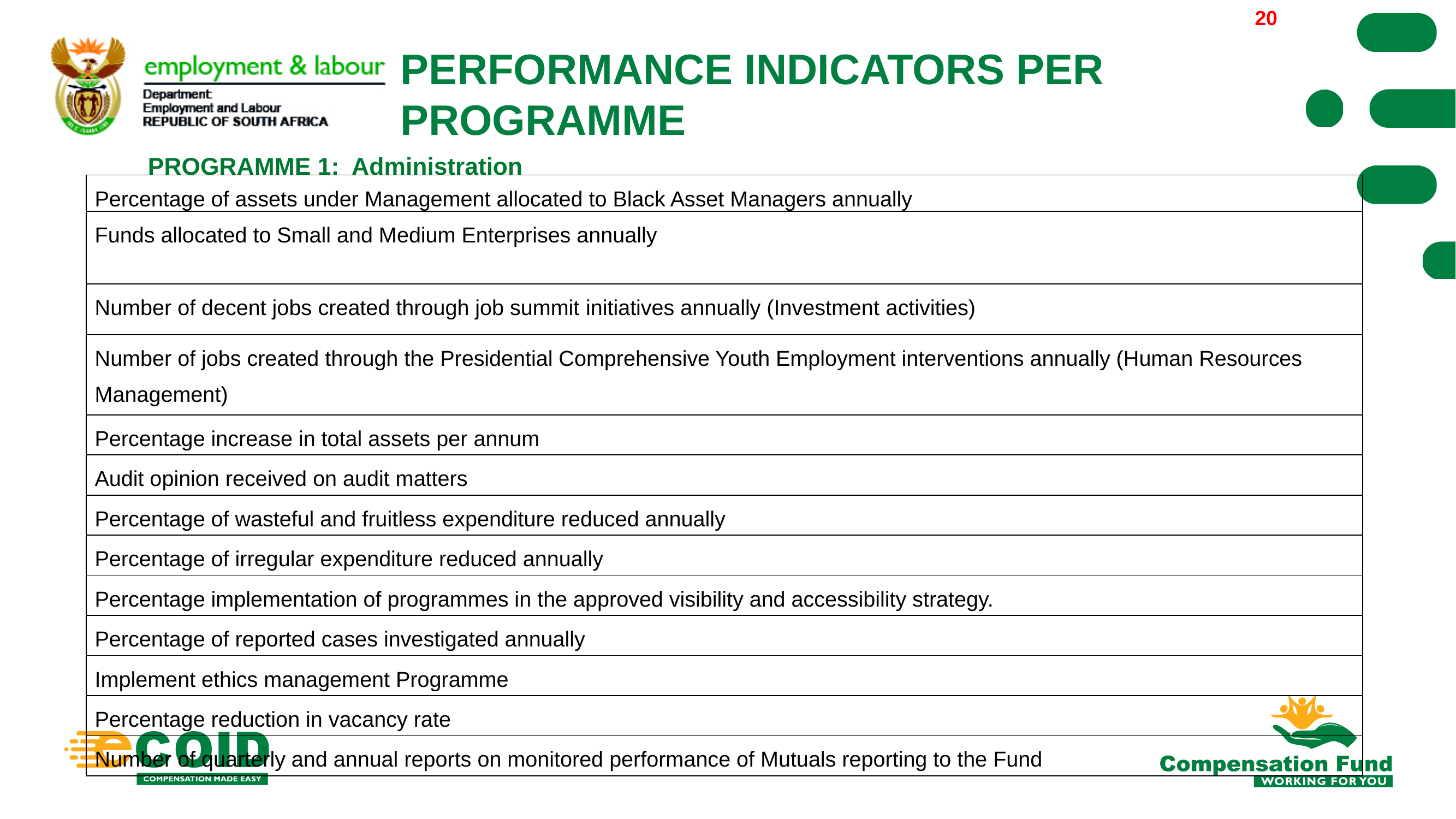

20
# PERFORMANCE INDICATORS PER PROGRAMME
PROGRAMME 1:  Administration

| Percentage of assets under Management allocated to Black Asset Managers annually |
| --- |
| Funds allocated to Small and Medium Enterprises annually |
| Number of decent jobs created through job summit initiatives annually (Investment activities) |
| Number of jobs created through the Presidential Comprehensive Youth Employment interventions annually (Human Resources Management) |
| Percentage increase in total assets per annum |
| Audit opinion received on audit matters |
| Percentage of wasteful and fruitless expenditure reduced annually |
| Percentage of irregular expenditure reduced annually |
| Percentage implementation of programmes in the approved visibility and accessibility strategy. |
| Percentage of reported cases investigated annually |
| Implement ethics management Programme |
| Percentage reduction in vacancy rate |
| Number of quarterly and annual reports on monitored performance of Mutuals reporting to the Fund |
20